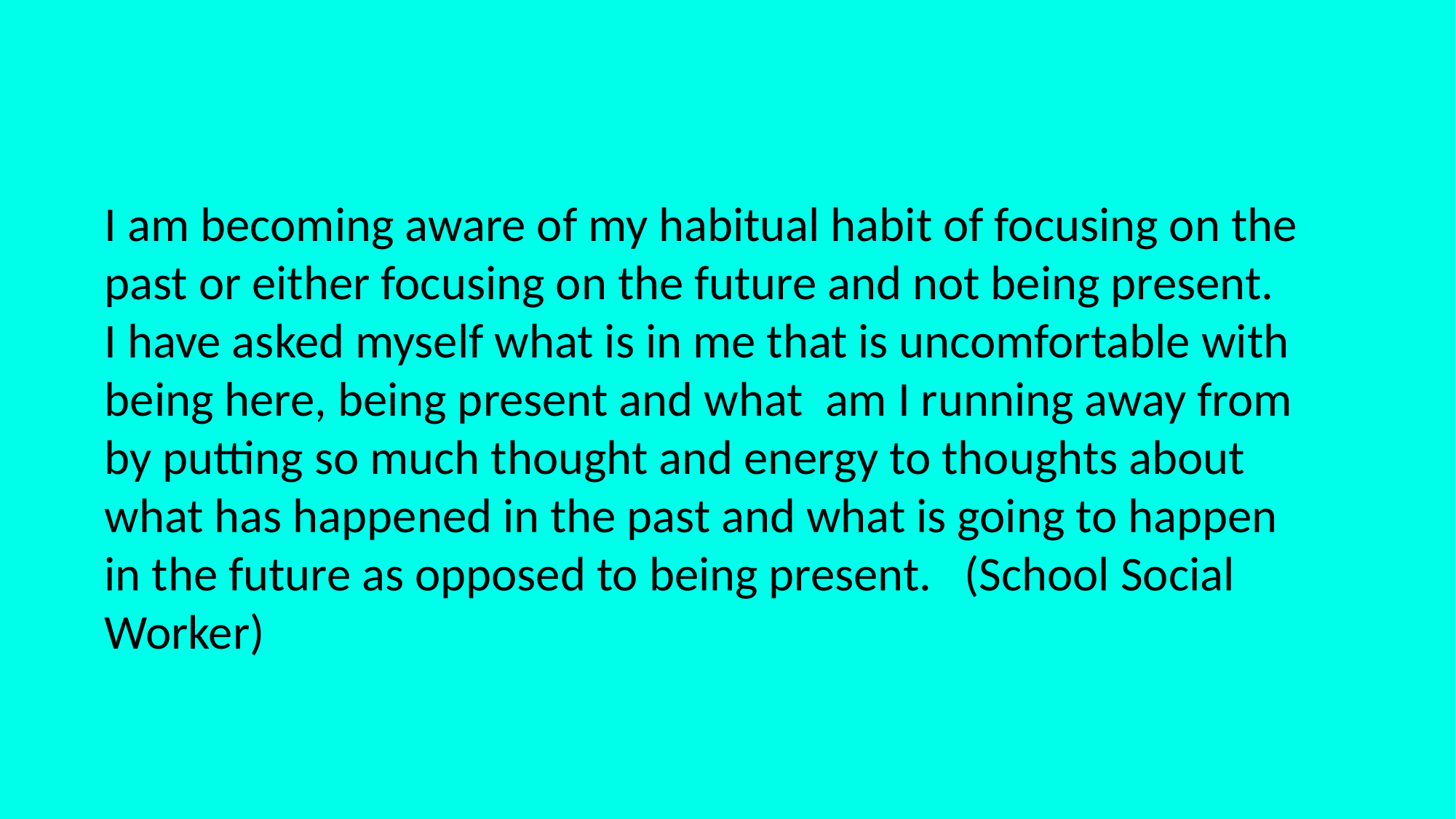

I am becoming aware of my habitual habit of focusing on the past or either focusing on the future and not being present.  I have asked myself what is in me that is uncomfortable with being here, being present and what  am I running away from by putting so much thought and energy to thoughts about what has happened in the past and what is going to happen in the future as opposed to being present.   (School Social Worker)